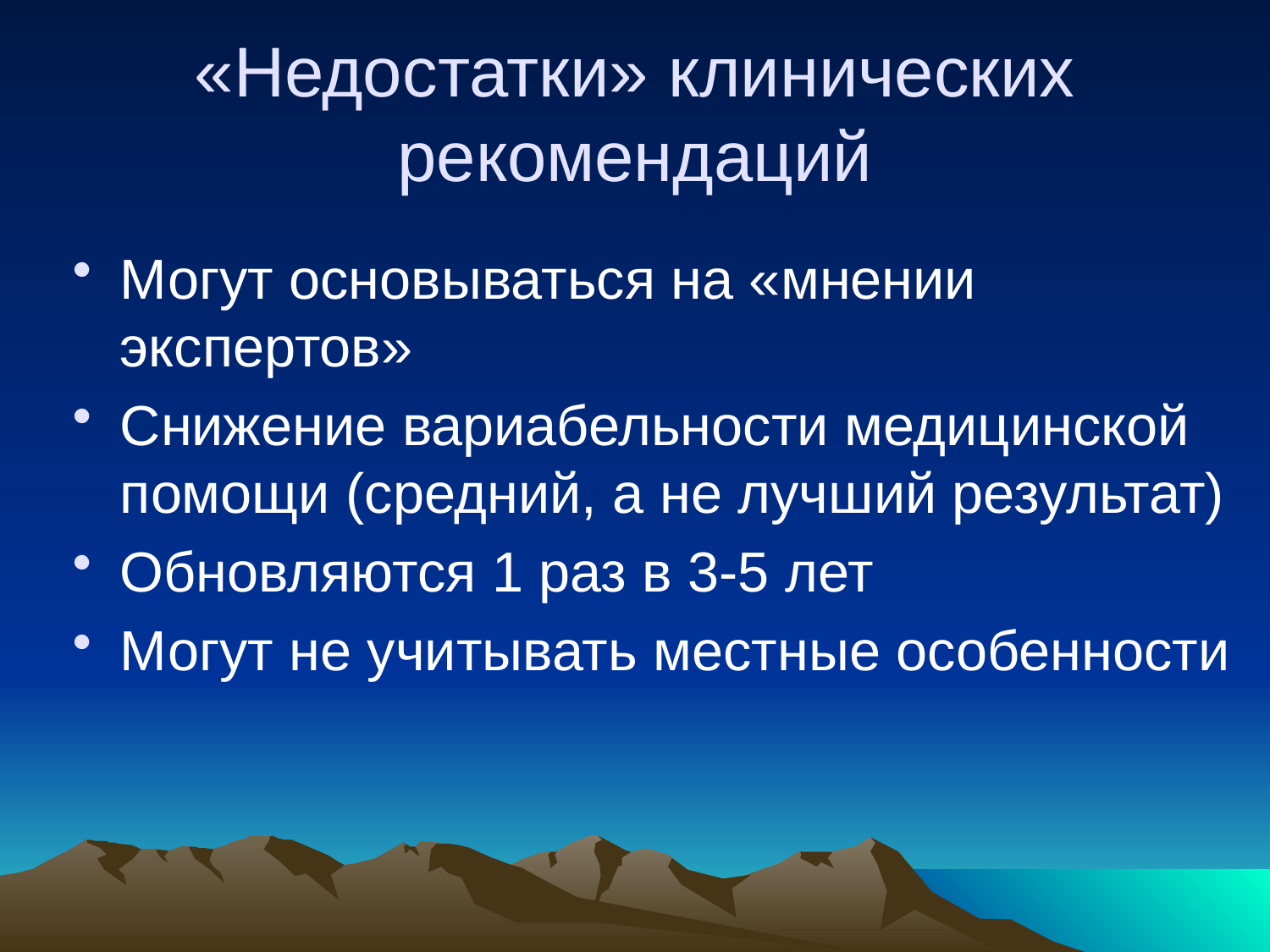

# «Недостатки» клинических рекомендаций
Могут основываться на «мнении экспертов»
Снижение вариабельности медицинской помощи (средний, а не лучший результат)
Обновляются 1 раз в 3-5 лет
Могут не учитывать местные особенности